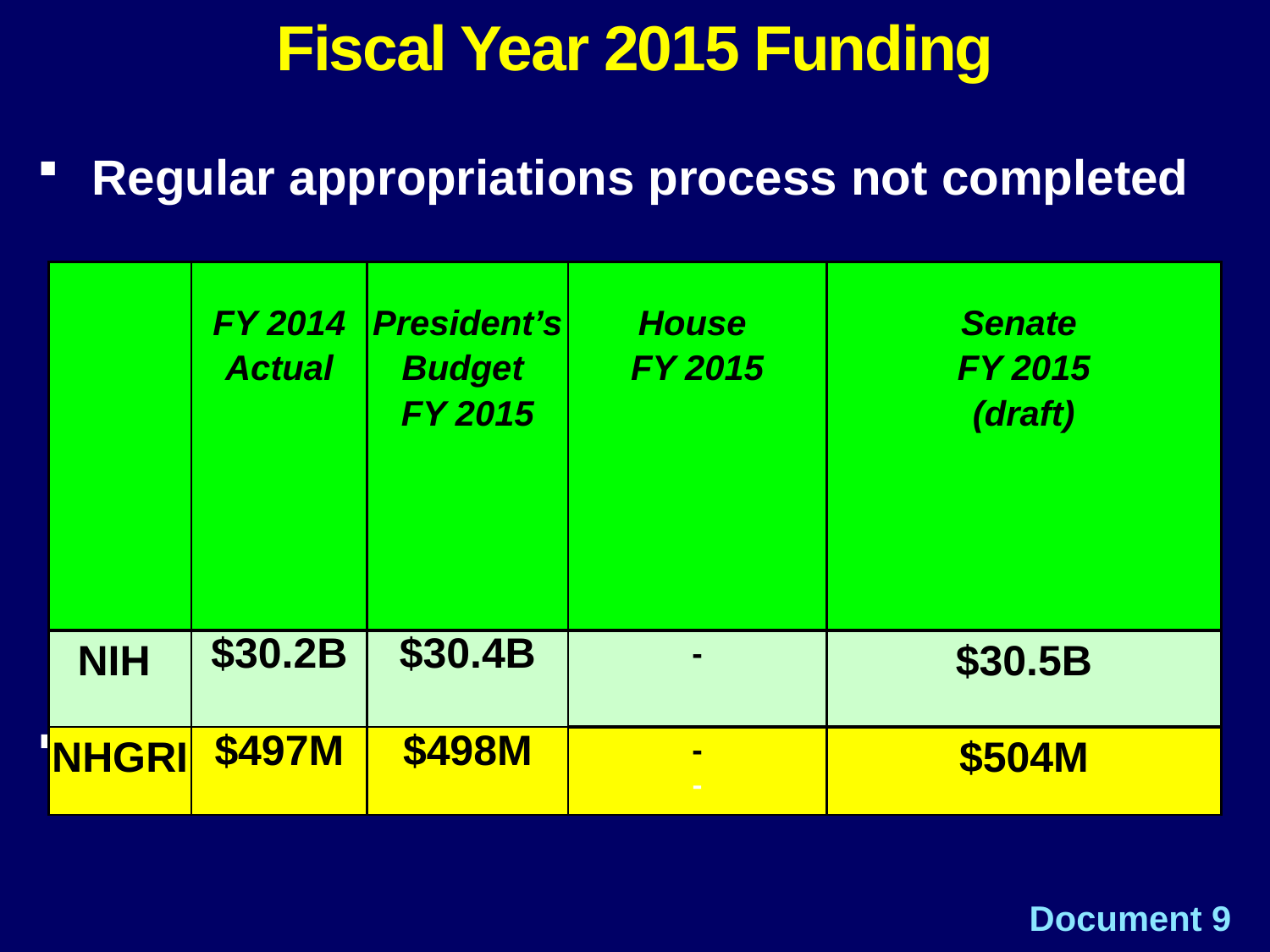

Fiscal Year 2015 Funding

Regular appropriations process not completed

Continuing Resolution (CR) needed
|  | FY 2014 Actual | President’s Budget FY 2015 | House FY 2015 | Senate FY 2015 (draft) |
| --- | --- | --- | --- | --- |
|  |  |  |  |  |
| NIH | $30.2B | $30.4B | - | $30.5B |
|  |  |  |  |  |
| NHGRI | $497M | $498M | - - | $504M |
|  |  |  |  |  |
Document 9